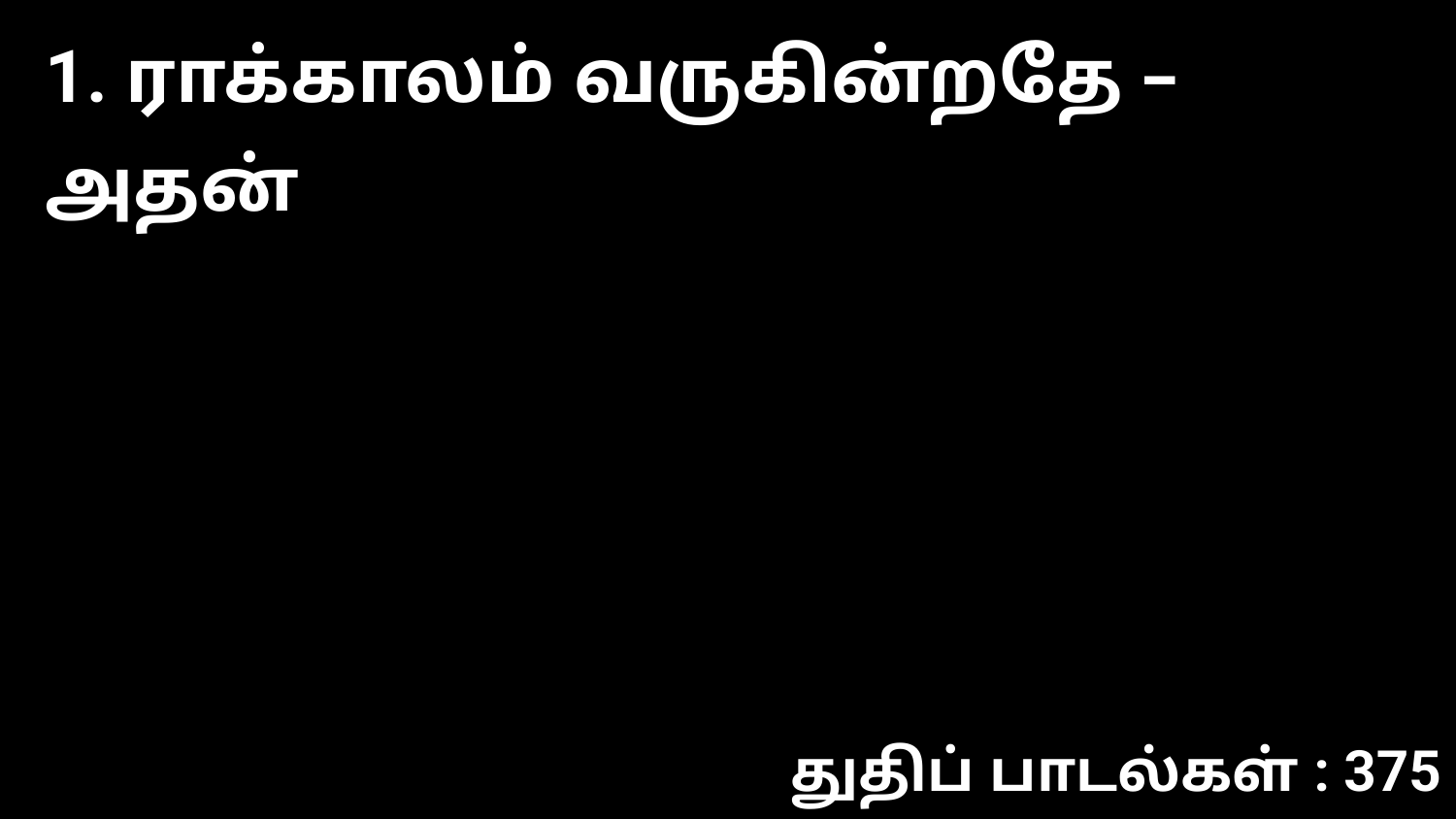

1. ராக்காலம் வருகின்றதே – அதன்
துதிப் பாடல்கள் : 375